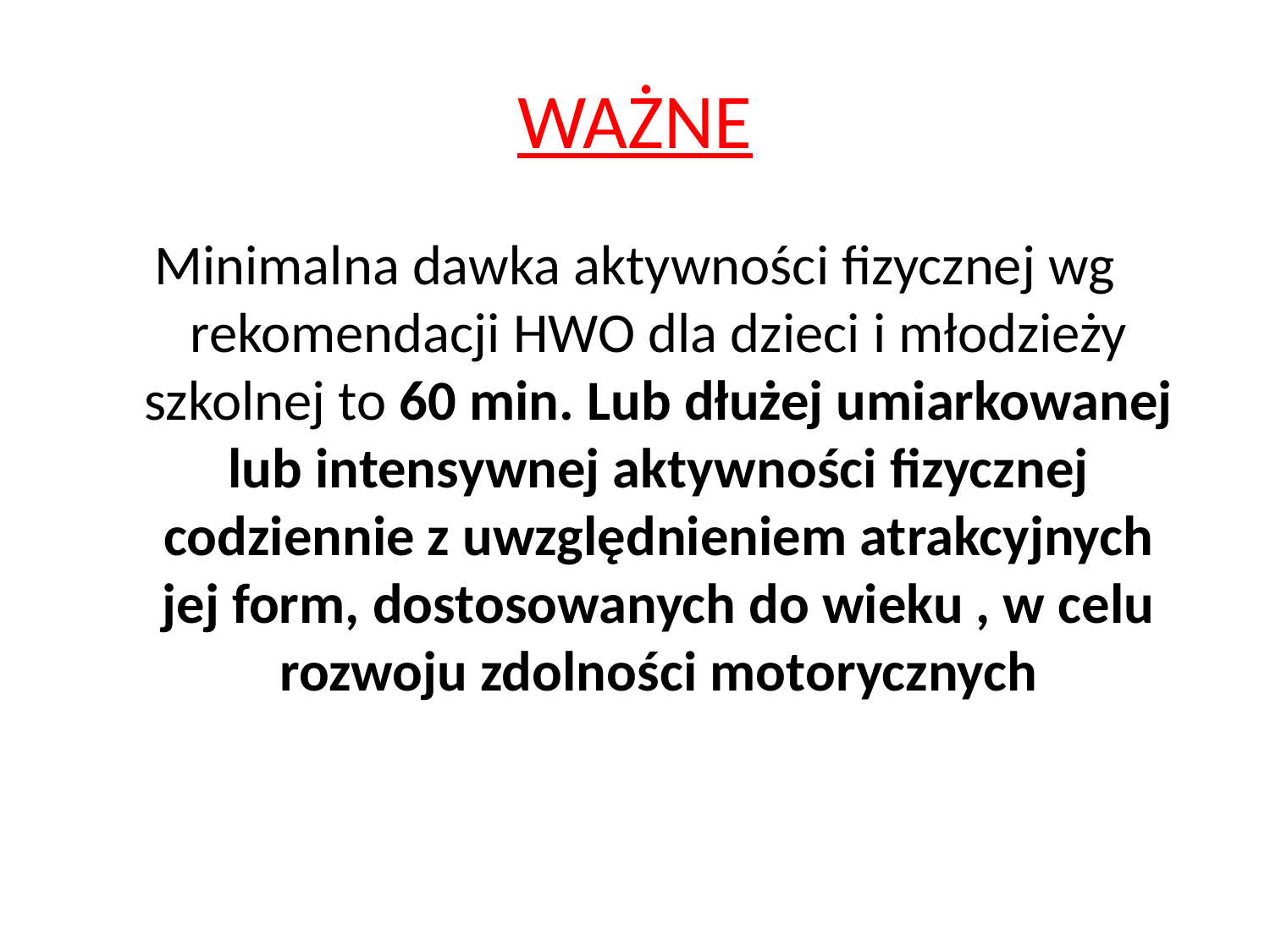

# WAŻNE
Minimalna dawka aktywności fizycznej wg rekomendacji HWO dla dzieci i młodzieży szkolnej to 60 min. Lub dłużej umiarkowanej lub intensywnej aktywności fizycznej codziennie z uwzględnieniem atrakcyjnych
jej form, dostosowanych do wieku , w celu rozwoju zdolności motorycznych